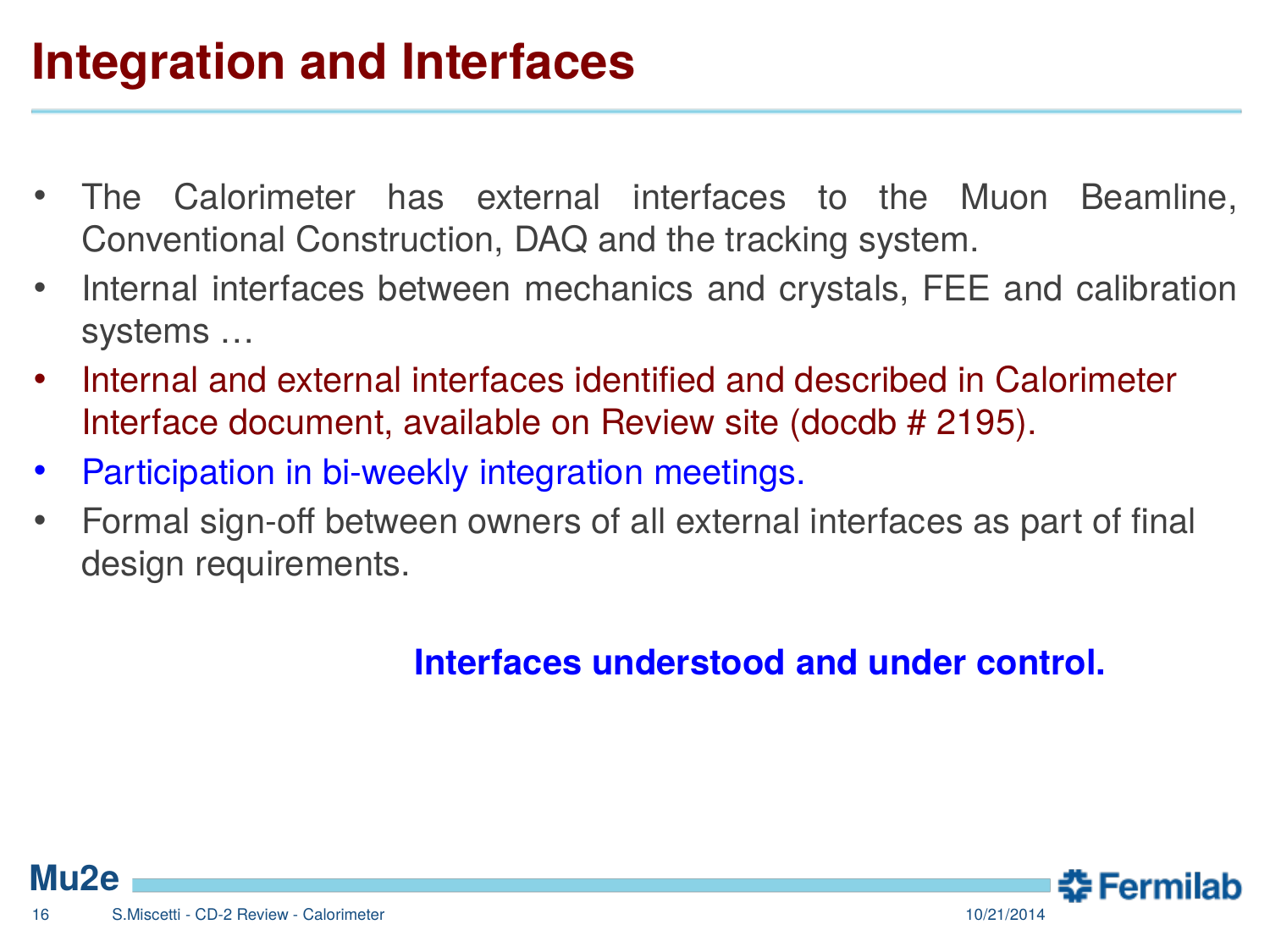

# Integration and Interfaces
The Calorimeter has external interfaces to the Muon Beamline, Conventional Construction, DAQ and the tracking system.
Internal interfaces between mechanics and crystals, FEE and calibration systems …
Internal and external interfaces identified and described in Calorimeter Interface document, available on Review site (docdb # 2195).
Participation in bi-weekly integration meetings.
Formal sign-off between owners of all external interfaces as part of final design requirements.

			Interfaces understood and under control.
16
S.Miscetti - CD-2 Review - Calorimeter
10/21/2014